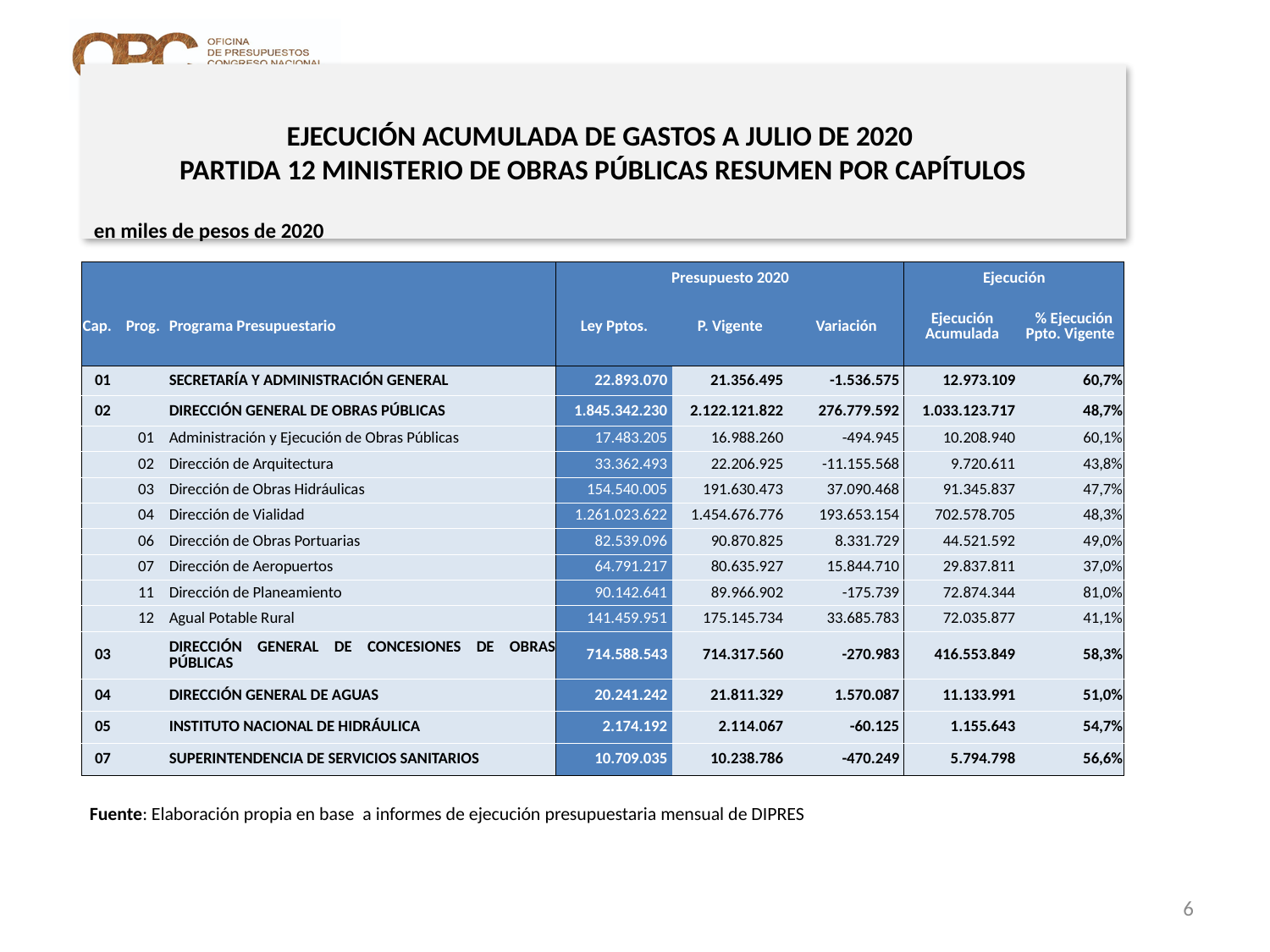

# EJECUCIÓN ACUMULADA DE GASTOS A JULIO DE 2020 PARTIDA 12 MINISTERIO DE OBRAS PÚBLICAS RESUMEN POR CAPÍTULOS
en miles de pesos de 2020
|  |  |  | Presupuesto 2020 |  |  | Ejecución |  |
| --- | --- | --- | --- | --- | --- | --- | --- |
| Cap. | Prog. | Programa Presupuestario | Ley Pptos. | P. Vigente | Variación | Ejecución Acumulada | % Ejecución Ppto. Vigente |
| 01 |  | SECRETARÍA Y ADMINISTRACIÓN GENERAL | 22.893.070 | 21.356.495 | -1.536.575 | 12.973.109 | 60,7% |
| 02 |  | DIRECCIÓN GENERAL DE OBRAS PÚBLICAS | 1.845.342.230 | 2.122.121.822 | 276.779.592 | 1.033.123.717 | 48,7% |
|  | 01 | Administración y Ejecución de Obras Públicas | 17.483.205 | 16.988.260 | -494.945 | 10.208.940 | 60,1% |
|  | 02 | Dirección de Arquitectura | 33.362.493 | 22.206.925 | -11.155.568 | 9.720.611 | 43,8% |
|  | 03 | Dirección de Obras Hidráulicas | 154.540.005 | 191.630.473 | 37.090.468 | 91.345.837 | 47,7% |
|  | 04 | Dirección de Vialidad | 1.261.023.622 | 1.454.676.776 | 193.653.154 | 702.578.705 | 48,3% |
|  | 06 | Dirección de Obras Portuarias | 82.539.096 | 90.870.825 | 8.331.729 | 44.521.592 | 49,0% |
|  | 07 | Dirección de Aeropuertos | 64.791.217 | 80.635.927 | 15.844.710 | 29.837.811 | 37,0% |
|  | 11 | Dirección de Planeamiento | 90.142.641 | 89.966.902 | -175.739 | 72.874.344 | 81,0% |
|  | 12 | Agual Potable Rural | 141.459.951 | 175.145.734 | 33.685.783 | 72.035.877 | 41,1% |
| 03 |  | DIRECCIÓN GENERAL DE CONCESIONES DE OBRAS PÚBLICAS | 714.588.543 | 714.317.560 | -270.983 | 416.553.849 | 58,3% |
| 04 |  | DIRECCIÓN GENERAL DE AGUAS | 20.241.242 | 21.811.329 | 1.570.087 | 11.133.991 | 51,0% |
| 05 |  | INSTITUTO NACIONAL DE HIDRÁULICA | 2.174.192 | 2.114.067 | -60.125 | 1.155.643 | 54,7% |
| 07 |  | SUPERINTENDENCIA DE SERVICIOS SANITARIOS | 10.709.035 | 10.238.786 | -470.249 | 5.794.798 | 56,6% |
Fuente: Elaboración propia en base  a informes de ejecución presupuestaria mensual de DIPRES
6